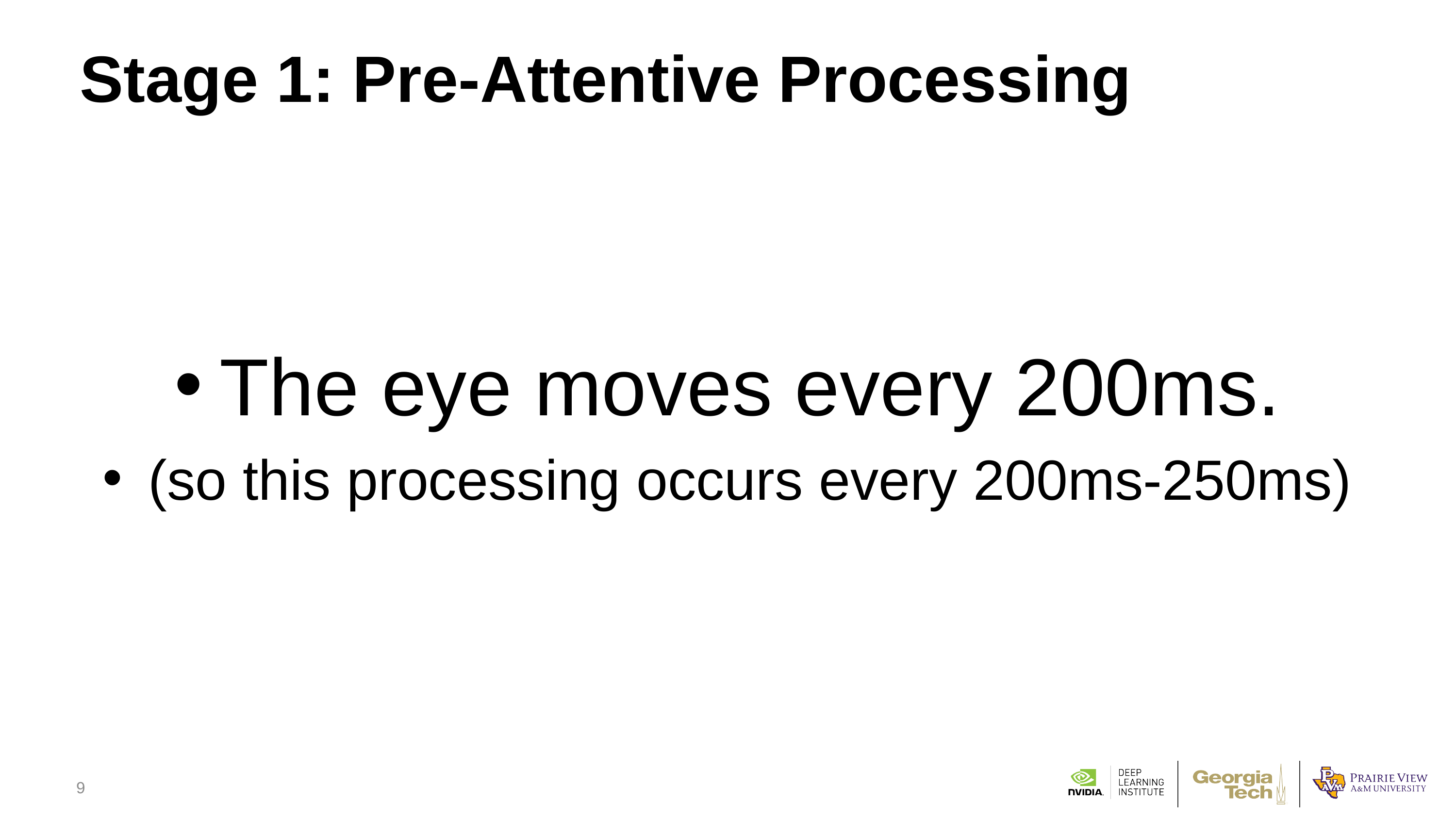

# Stage 1: Pre-Attentive Processing
The eye moves every 200ms.
(so this processing occurs every 200ms-250ms)